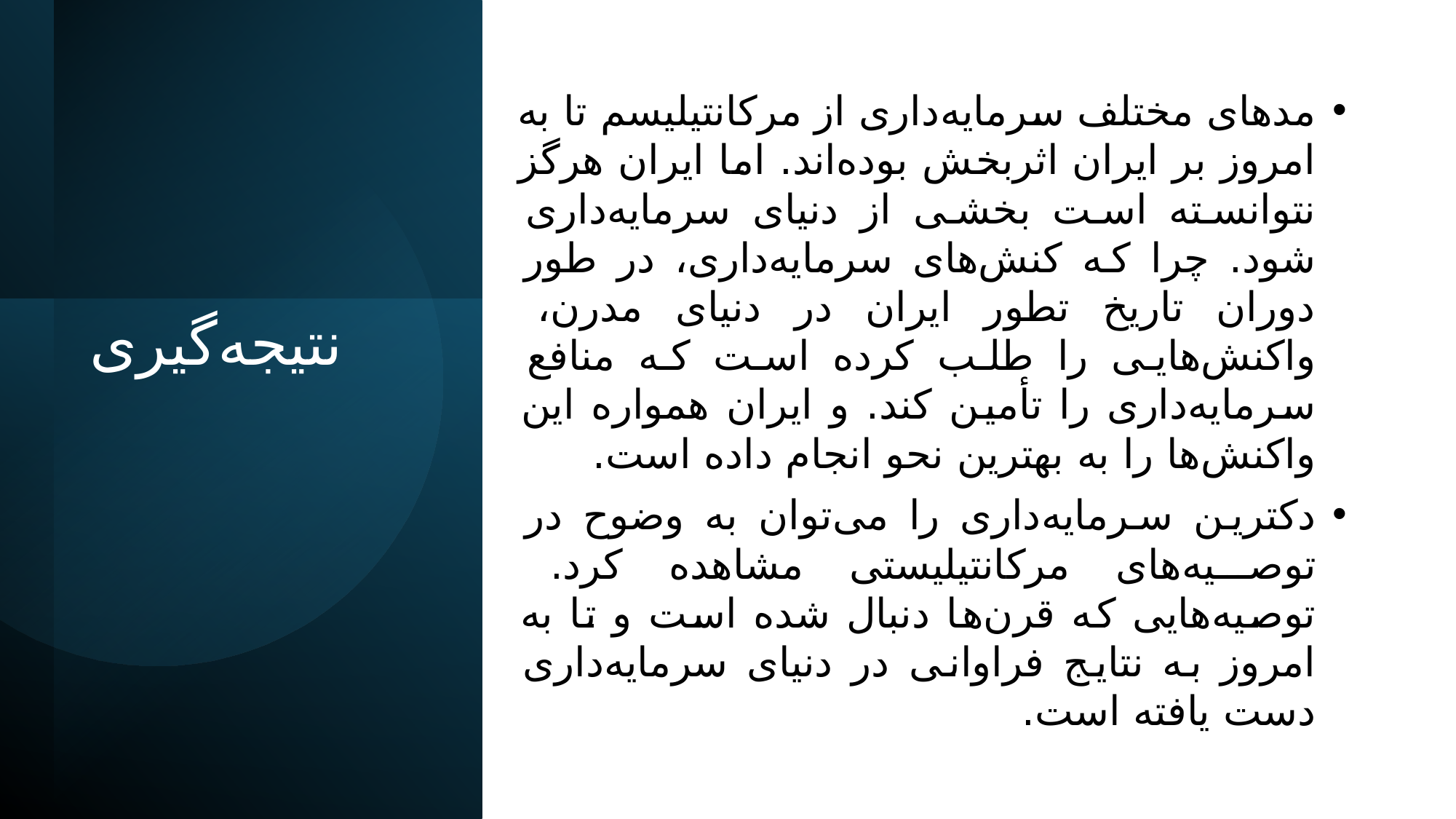

مدهای مختلف سرمایه‌داری از مرکانتیلیسم تا به امروز بر ایران اثربخش بوده‌اند. اما ایران هرگز نتوانسته است بخشی از دنیای سرمایه‌داری شود. چرا که کنش‌های سرمایه‌داری، در طور دوران تاریخ تطور ایران در دنیای مدرن، واکنش‌هایی را طلب کرده است که منافع سرمایه‌داری را تأمین کند. و ایران همواره این واکنش‌ها را به بهترین نحو انجام داده است.
دکترین سرمایه‌داری را می‌توان به وضوح در توصیه‌های مرکانتیلیستی مشاهده کرد. توصیه‌هایی که قرن‌ها دنبال شده است و تا به امروز به نتایج فراوانی در دنیای سرمایه‌داری دست یافته است.

# نتیجه‌گیری